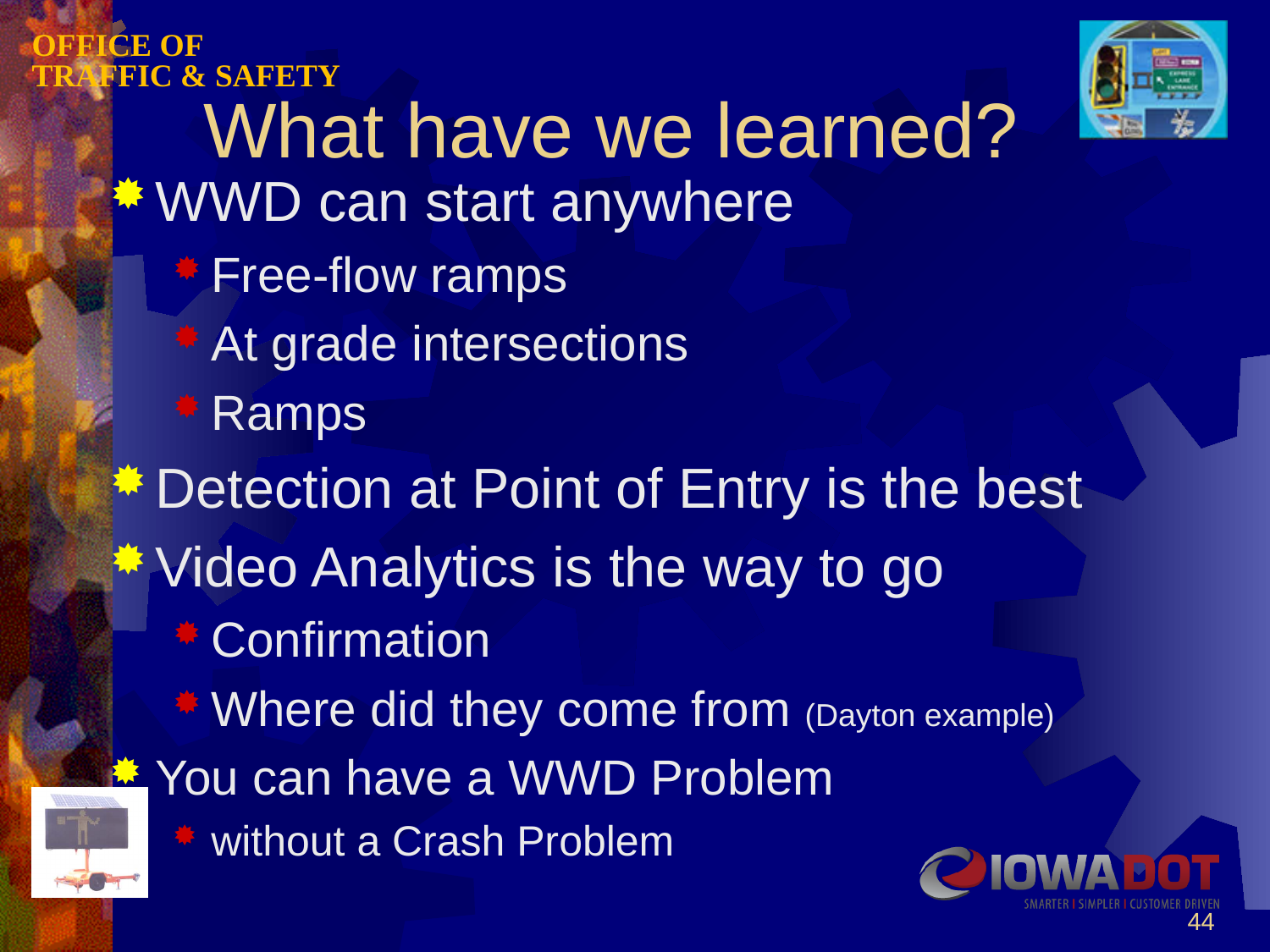

# What have we learned?
WWD can start anywhere
Free-flow ramps
At grade intersections
Ramps
Detection at Point of Entry is the best
Video Analytics is the way to go
Confirmation
Where did they come from (Dayton example)
You can have a WWD Problem
without a Crash Problem
44